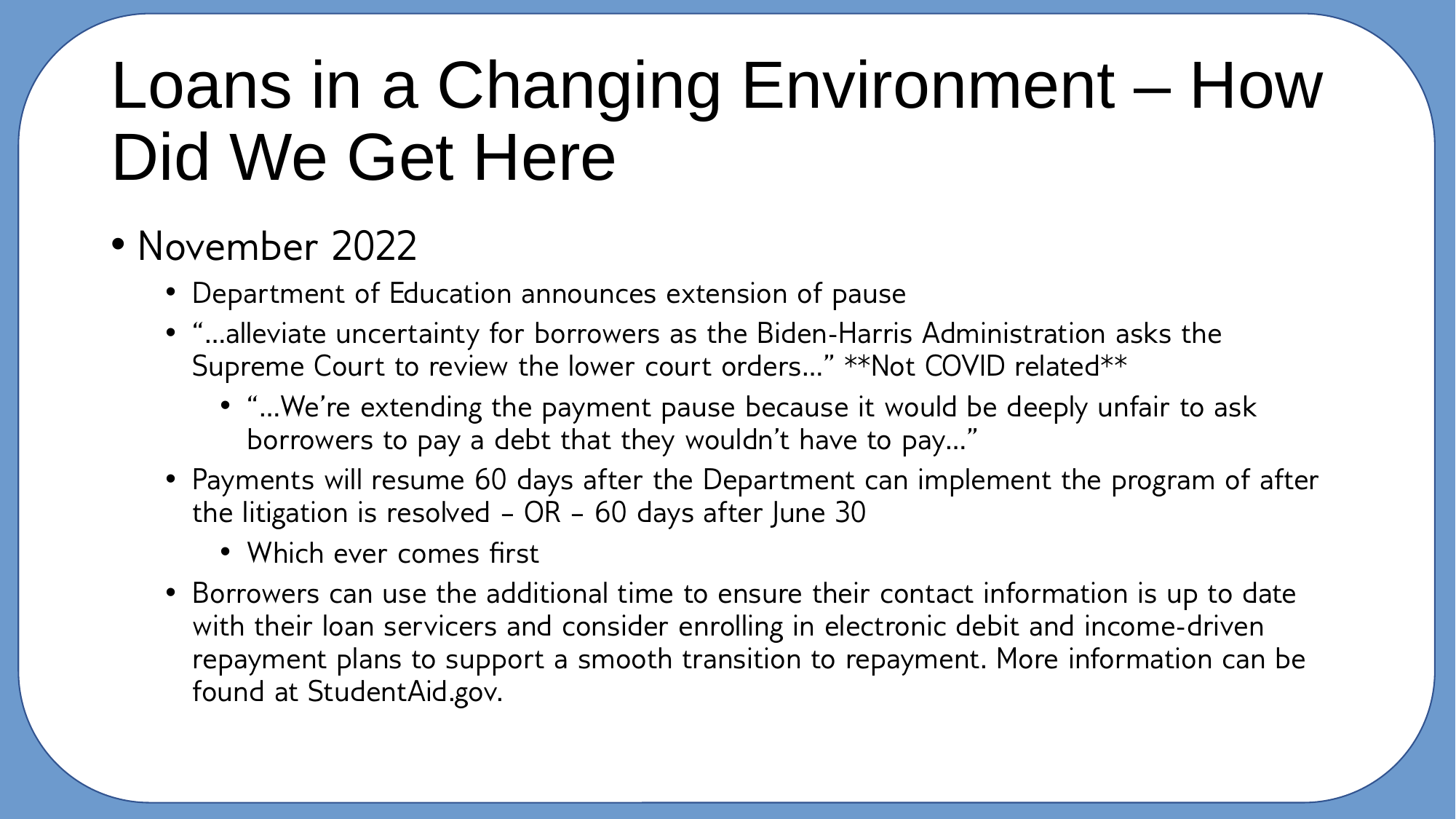

# Loans in a Changing Environment – How Did We Get Here
November 2022
Department of Education announces extension of pause
“…alleviate uncertainty for borrowers as the Biden-Harris Administration asks the Supreme Court to review the lower court orders…” **Not COVID related**
“…We’re extending the payment pause because it would be deeply unfair to ask borrowers to pay a debt that they wouldn’t have to pay…”
Payments will resume 60 days after the Department can implement the program of after the litigation is resolved – OR – 60 days after June 30
Which ever comes first
Borrowers can use the additional time to ensure their contact information is up to date with their loan servicers and consider enrolling in electronic debit and income-driven repayment plans to support a smooth transition to repayment. More information can be found at StudentAid.gov.